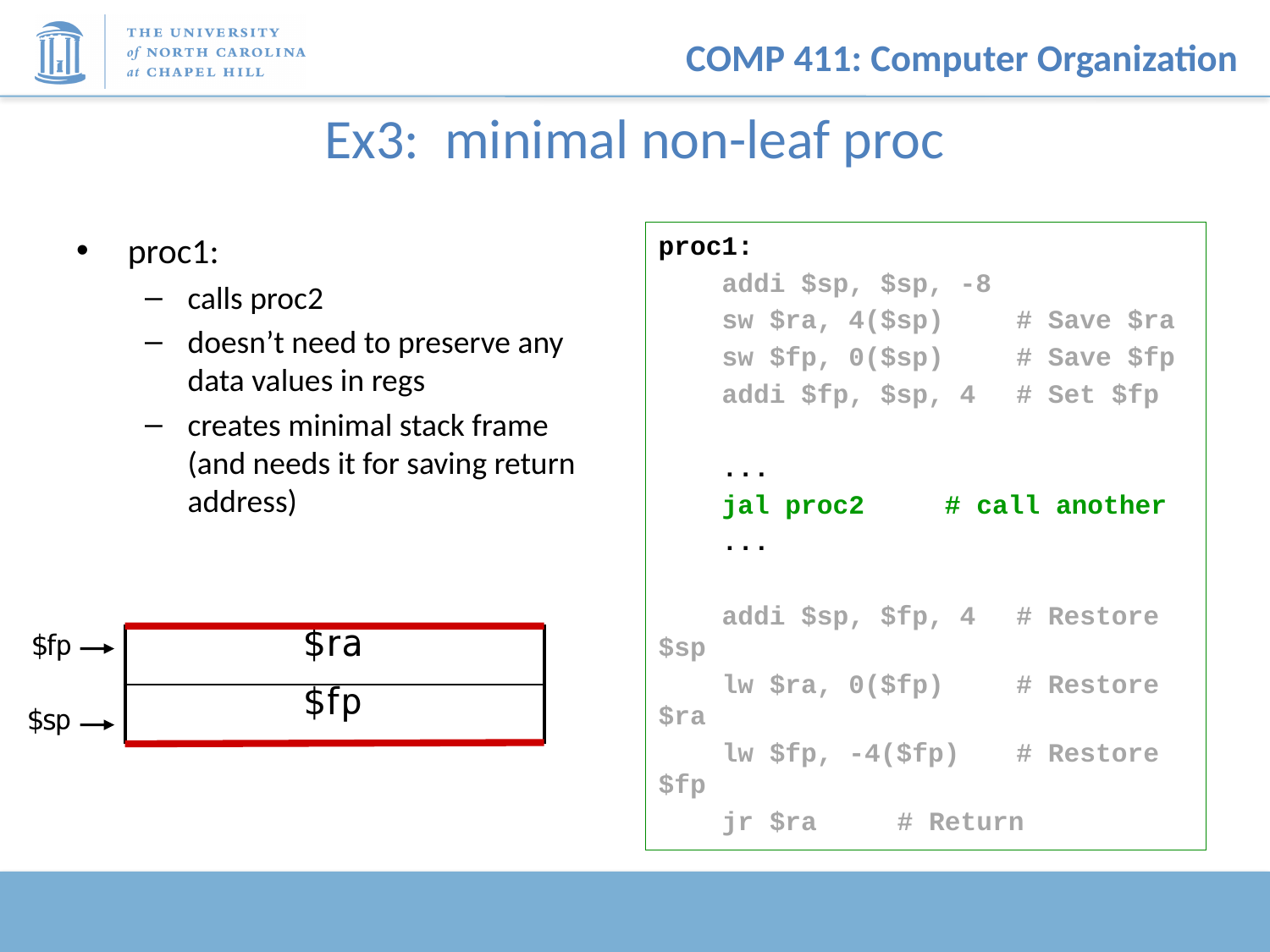

# Ex3:  minimal non-leaf proc
proc1:
calls proc2
doesn’t need to preserve any data values in regs
creates minimal stack frame (and needs it for saving return address)
proc1:
    addi $sp, $sp, -8
    sw $ra, 4($sp) 	# Save $ra
    sw $fp, 0($sp) 	# Save $fp
    addi $fp, $sp, 4 	# Set $fp

    ...
    jal proc2 	   # call another
    ...

    addi $sp, $fp, 4 	# Restore $sp
    lw $ra, 0($fp) 	# Restore $ra
    lw $fp, -4($fp) 	# Restore $fp
    jr $ra 		# Return
$fp

| $ra |
| --- |
| $fp |

$sp